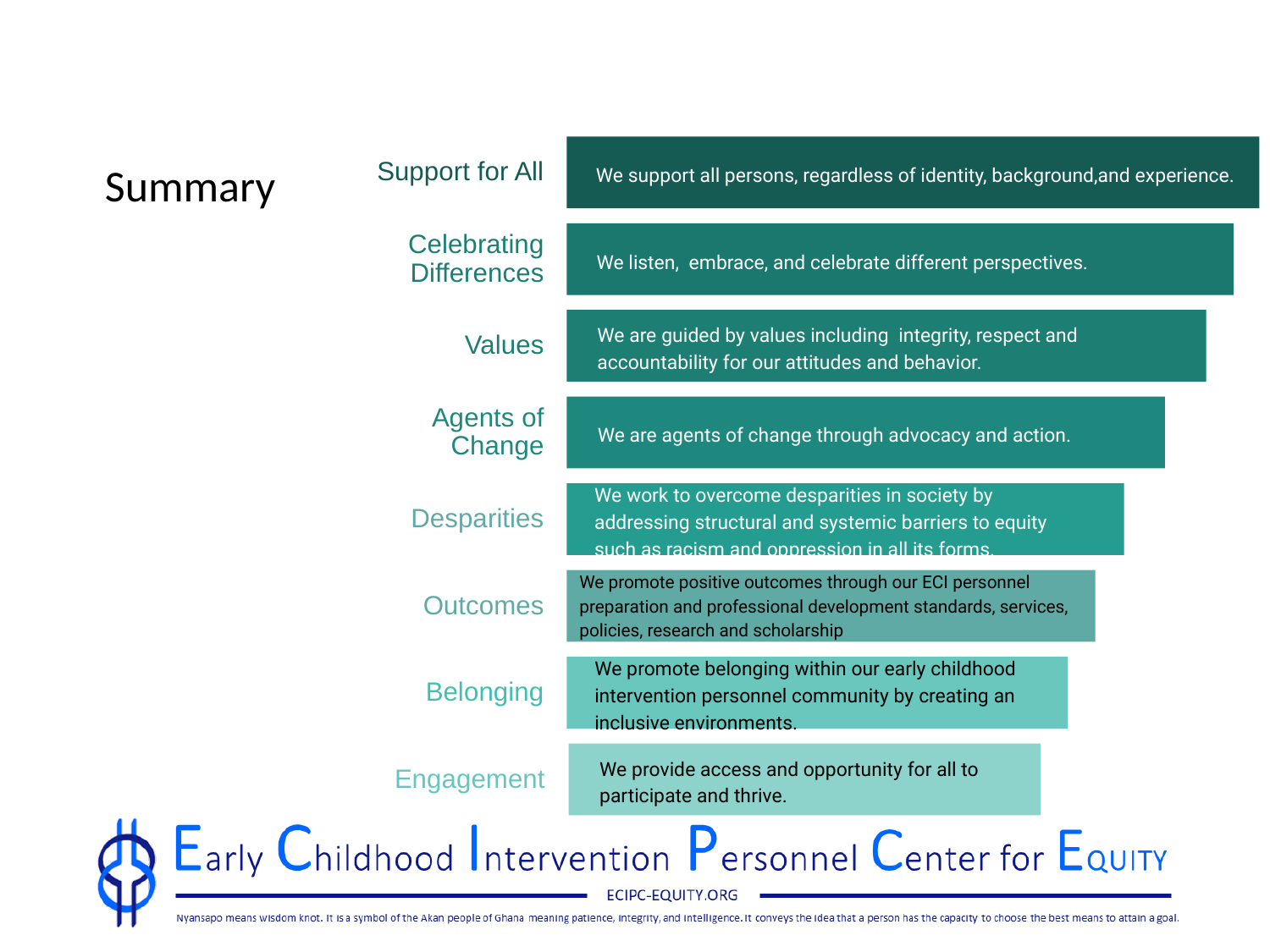

Support for All
We support all persons, regardless of identity, background,and experience.
# Summary

Celebrating Differences
We listen,  embrace, and celebrate different perspectives.

Values
We are guided by values including  integrity, respect and accountability for our attitudes and behavior.

Agents of Change
We are agents of change through advocacy and action.

Desparities
We work to overcome desparities in society by addressing structural and systemic barriers to equity such as racism and oppression in all its forms.

Outcomes
We promote positive outcomes through our ECI personnel
preparation and professional development standards, services,
policies, research and scholarship

Belonging
We promote belonging within our early childhood intervention personnel community by creating an inclusive environments.

Engagement
We provide access and opportunity for all to participate and thrive.